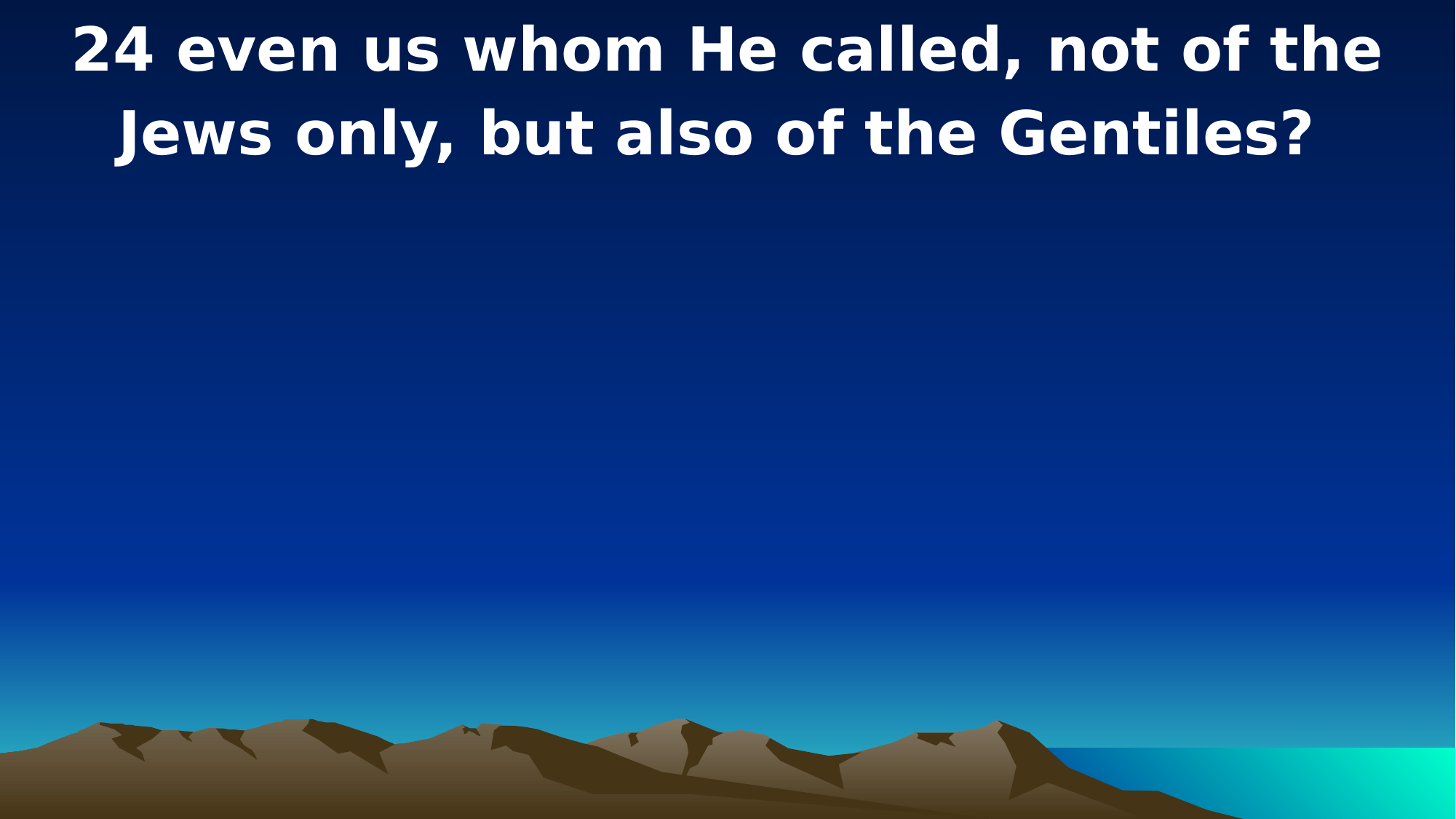

24 even us whom He called, not of the Jews only, but also of the Gentiles?